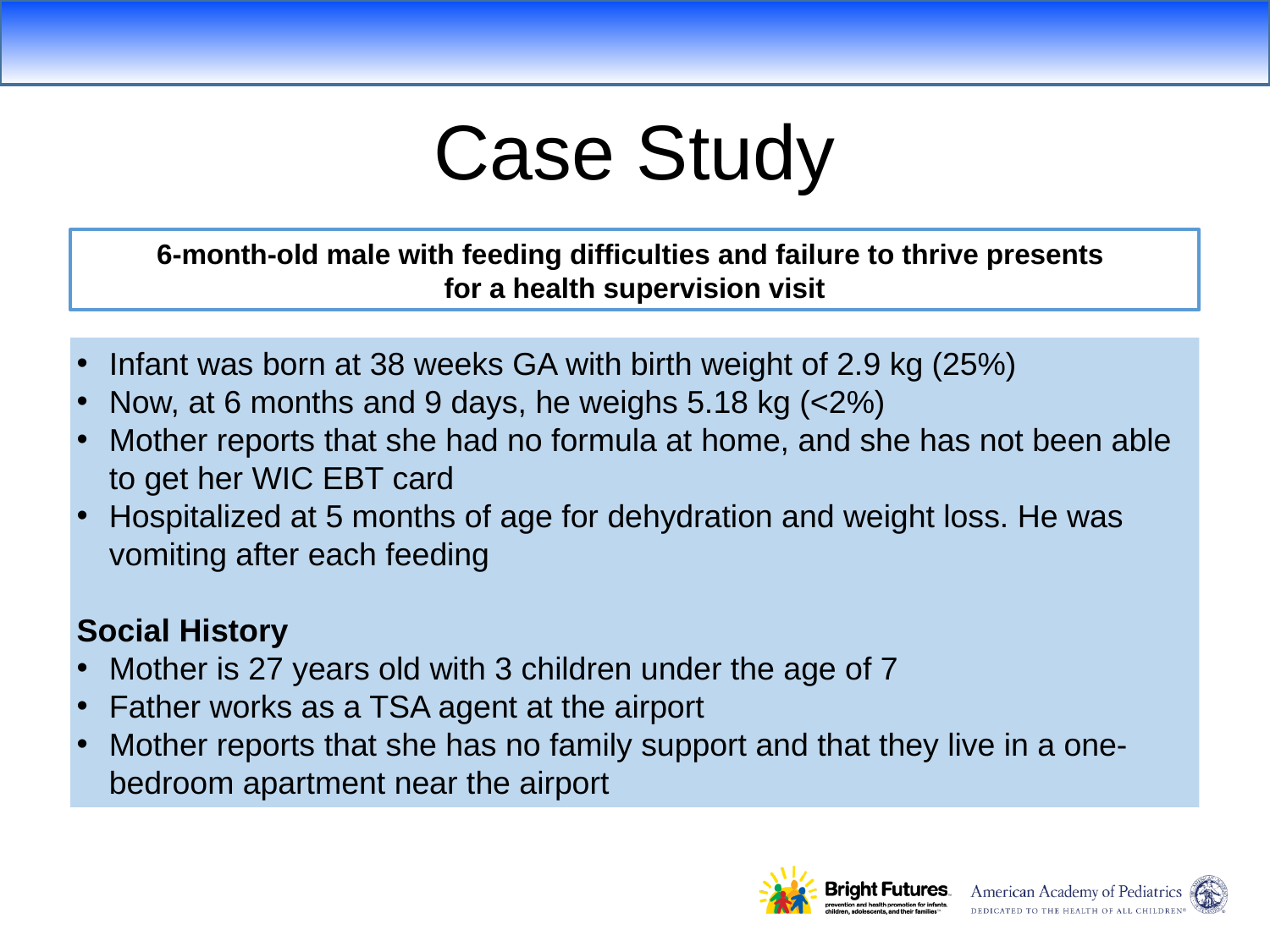

Case Study
6-month-old male with feeding difficulties and failure to thrive presents
for a health supervision visit
Infant was born at 38 weeks GA with birth weight of 2.9 kg (25%)
Now, at 6 months and 9 days, he weighs 5.18 kg (<2%)
Mother reports that she had no formula at home, and she has not been able to get her WIC EBT card
Hospitalized at 5 months of age for dehydration and weight loss. He was vomiting after each feeding

Social History
Mother is 27 years old with 3 children under the age of 7
Father works as a TSA agent at the airport
Mother reports that she has no family support and that they live in a one-bedroom apartment near the airport